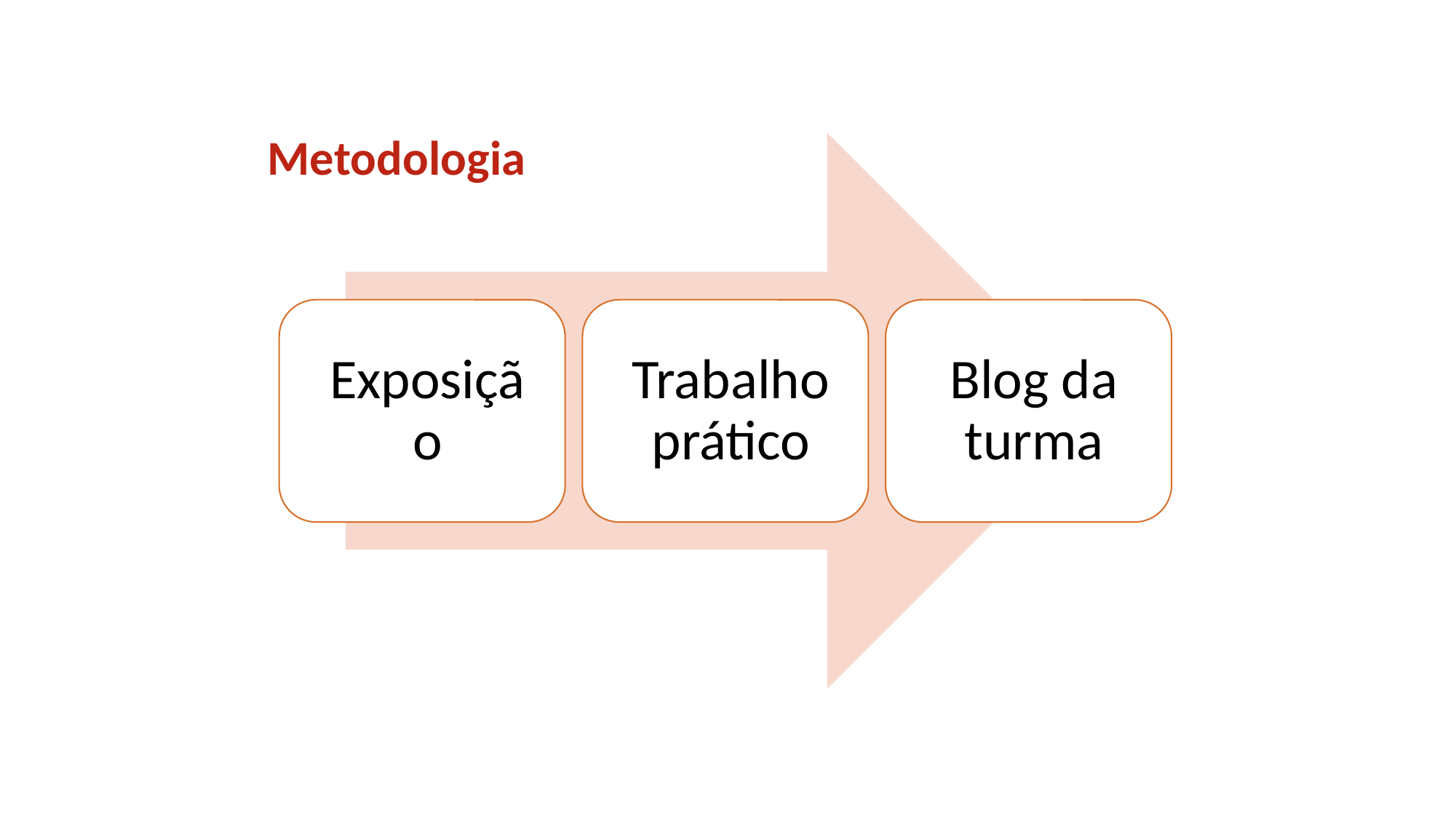

Metodologia
Exposição
Trabalho prático
Blog da turma